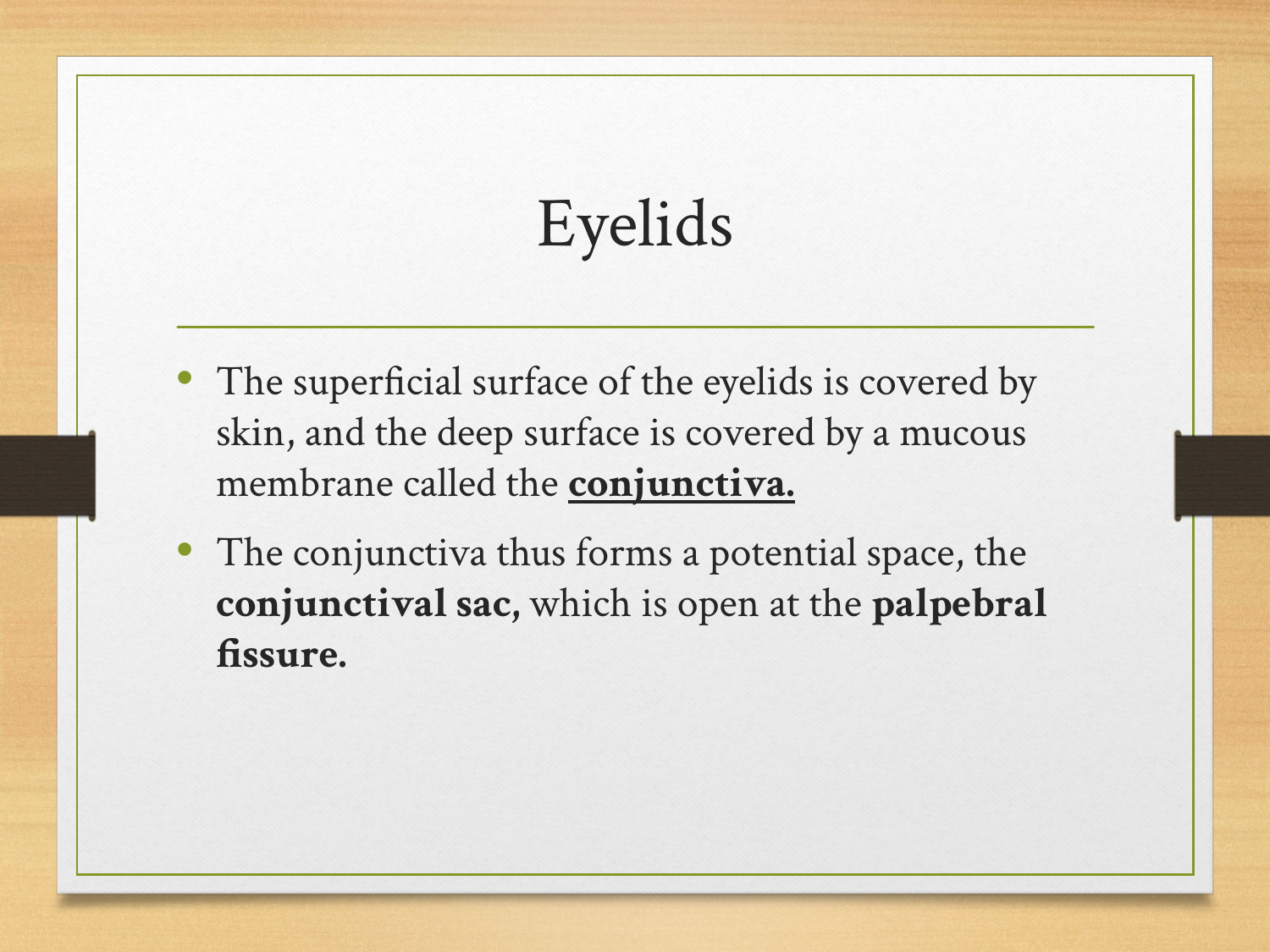

# Eyelids
The superficial surface of the eyelids is covered by skin, and the deep surface is covered by a mucous membrane called the conjunctiva.
The conjunctiva thus forms a potential space, the conjunctival sac, which is open at the palpebral fissure.